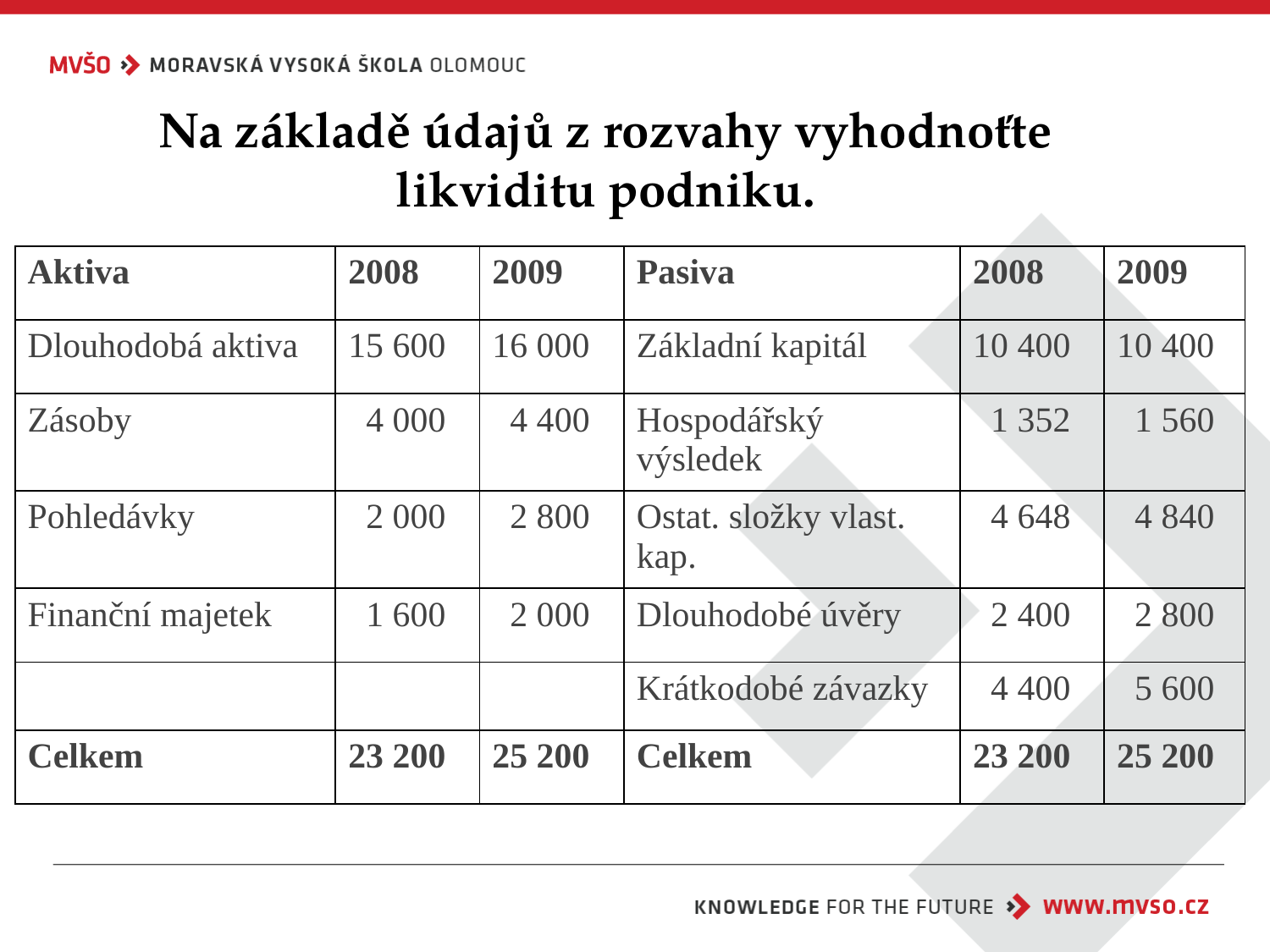

Na základě údajů z rozvahy vyhodnoťte likviditu podniku.
| Aktiva | 2008 | 2009 | Pasiva | 2008 | 2009 |
| --- | --- | --- | --- | --- | --- |
| Dlouhodobá aktiva | 15 600 | 16 000 | Základní kapitál | 10 400 | 10 400 |
| Zásoby | 4 000 | 4 400 | Hospodářský výsledek | 1 352 | 1 560 |
| Pohledávky | 2 000 | 2 800 | Ostat. složky vlast. kap. | 4 648 | 4 840 |
| Finanční majetek | 1 600 | 2 000 | Dlouhodobé úvěry | 2 400 | 2 800 |
|  |  |  | Krátkodobé závazky | 4 400 | 5 600 |
| Celkem | 23 200 | 25 200 | Celkem | 23 200 | 25 200 |